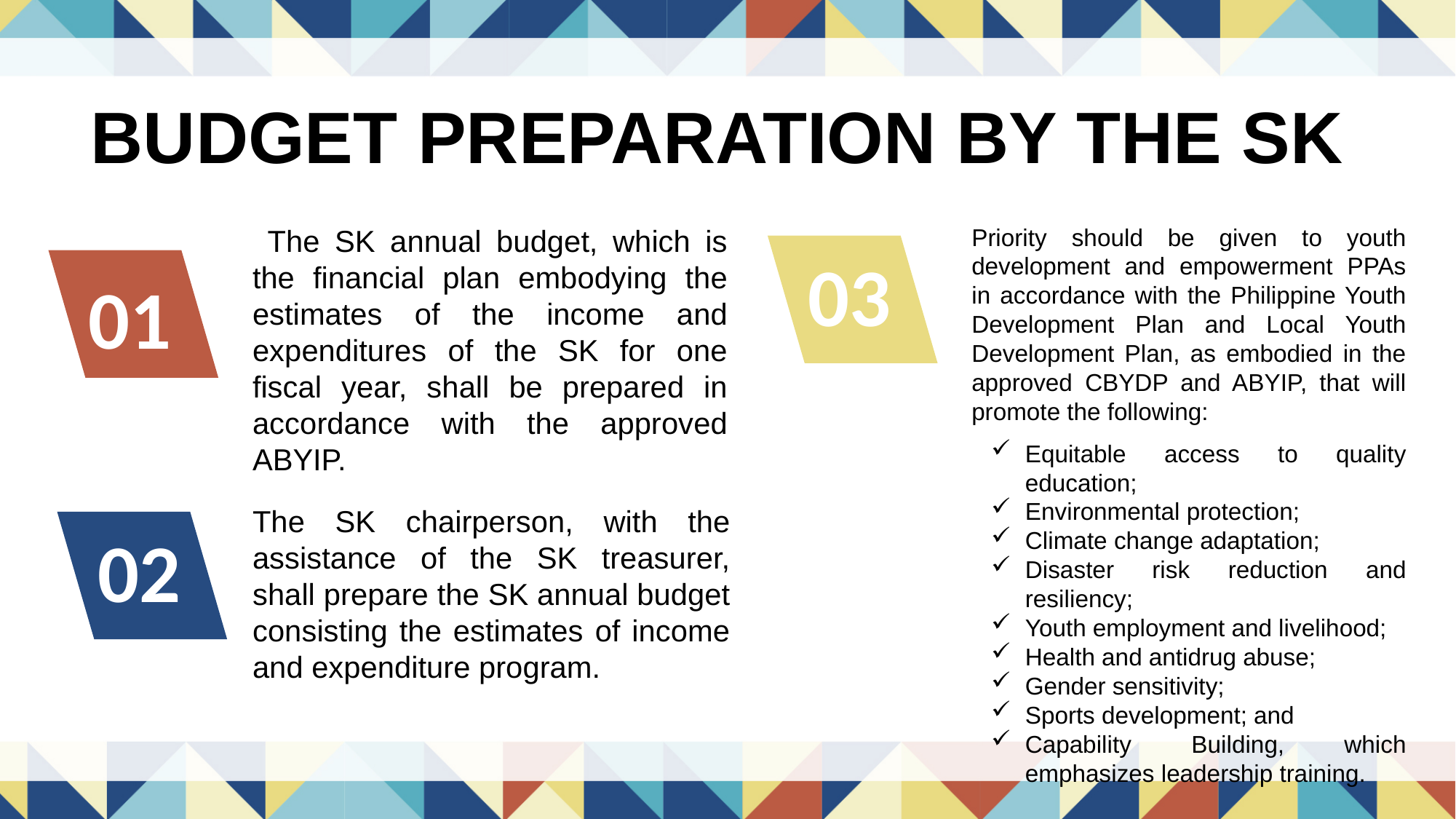

BUDGET PREPARATION BY THE SK
 The SK annual budget, which is the financial plan embodying the estimates of the income and expenditures of the SK for one fiscal year, shall be prepared in accordance with the approved ABYIP.
Priority should be given to youth development and empowerment PPAs in accordance with the Philippine Youth Development Plan and Local Youth Development Plan, as embodied in the approved CBYDP and ABYIP, that will promote the following:

Equitable access to quality education;
Environmental protection;
Climate change adaptation;
Disaster risk reduction and resiliency;
Youth employment and livelihood;
Health and antidrug abuse;
Gender sensitivity;
Sports development; and
Capability Building, which emphasizes leadership training.
03
01
The SK chairperson, with the assistance of the SK treasurer, shall prepare the SK annual budget consisting the estimates of income and expenditure program.
02